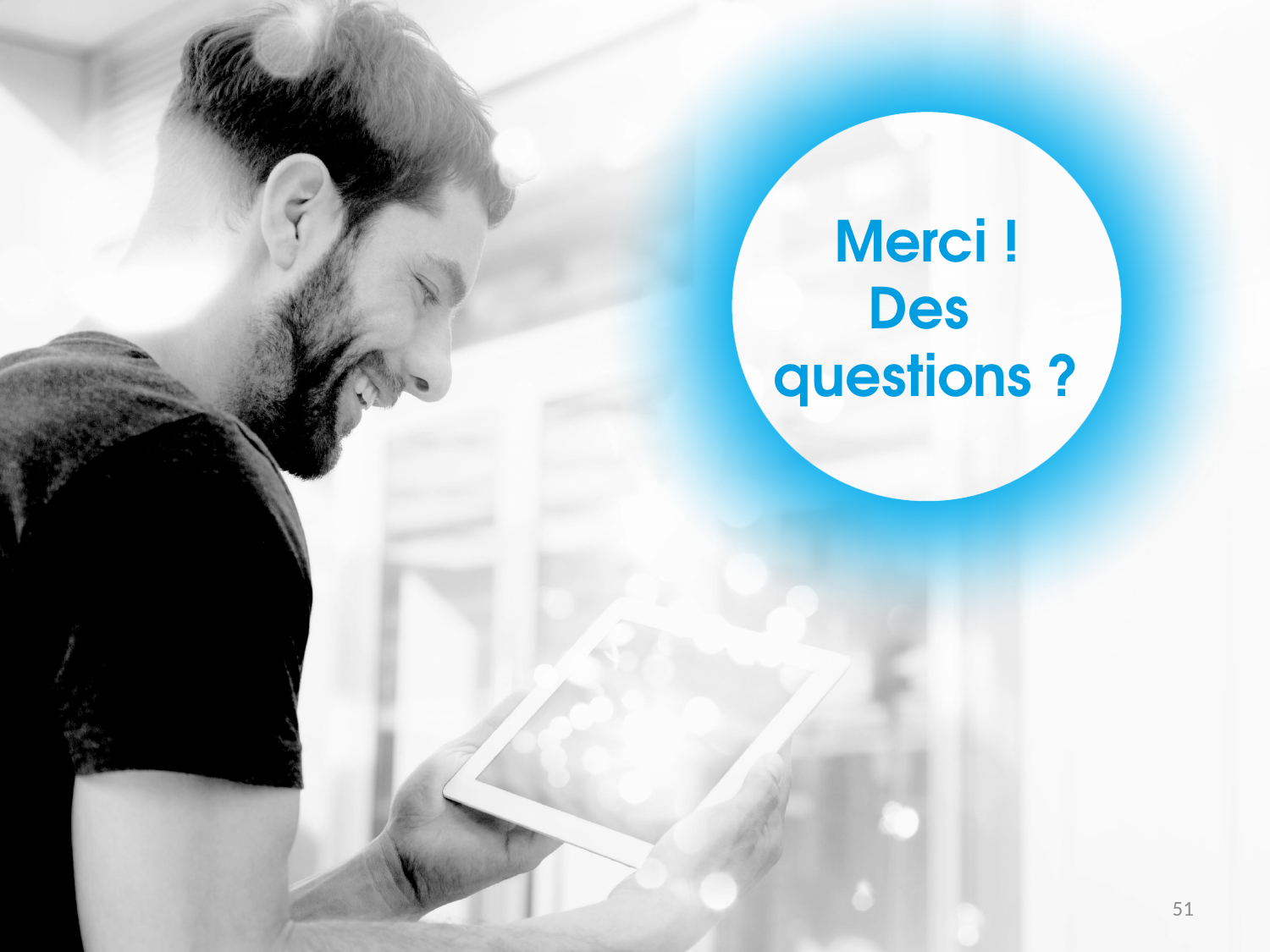

# Merci ! Des questions ?
51